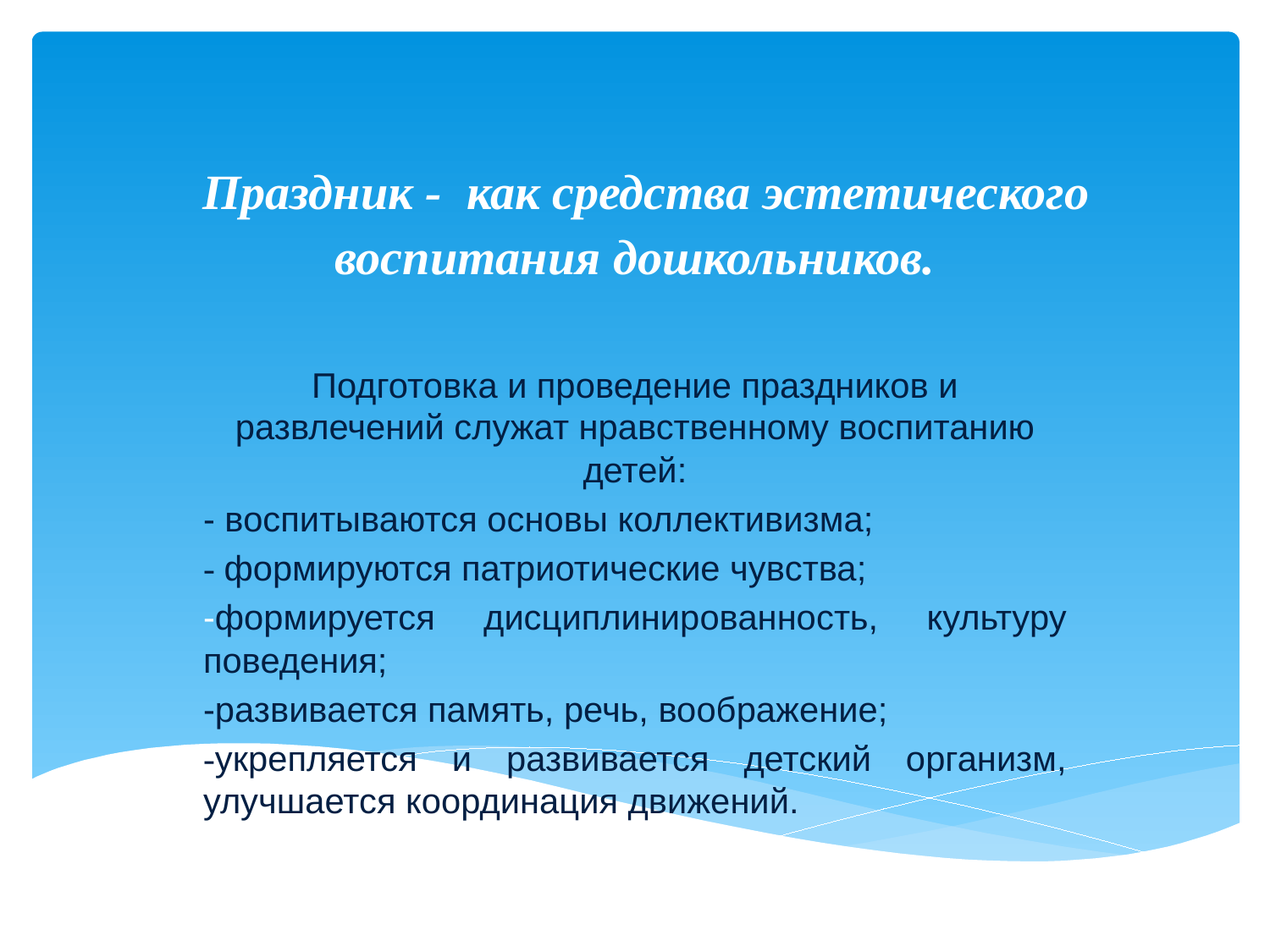

# Праздник -  как средства эстетического воспитания дошкольников.
Подготовка и проведение праздников и развлечений служат нравственному воспитанию детей:
- воспитываются основы коллективизма;
- формируются патриотические чувства;
-формируется дисциплинированность, культуру поведения;
-развивается память, речь, воображение;
-укрепляется и развивается детский организм, улучшается координация движений.